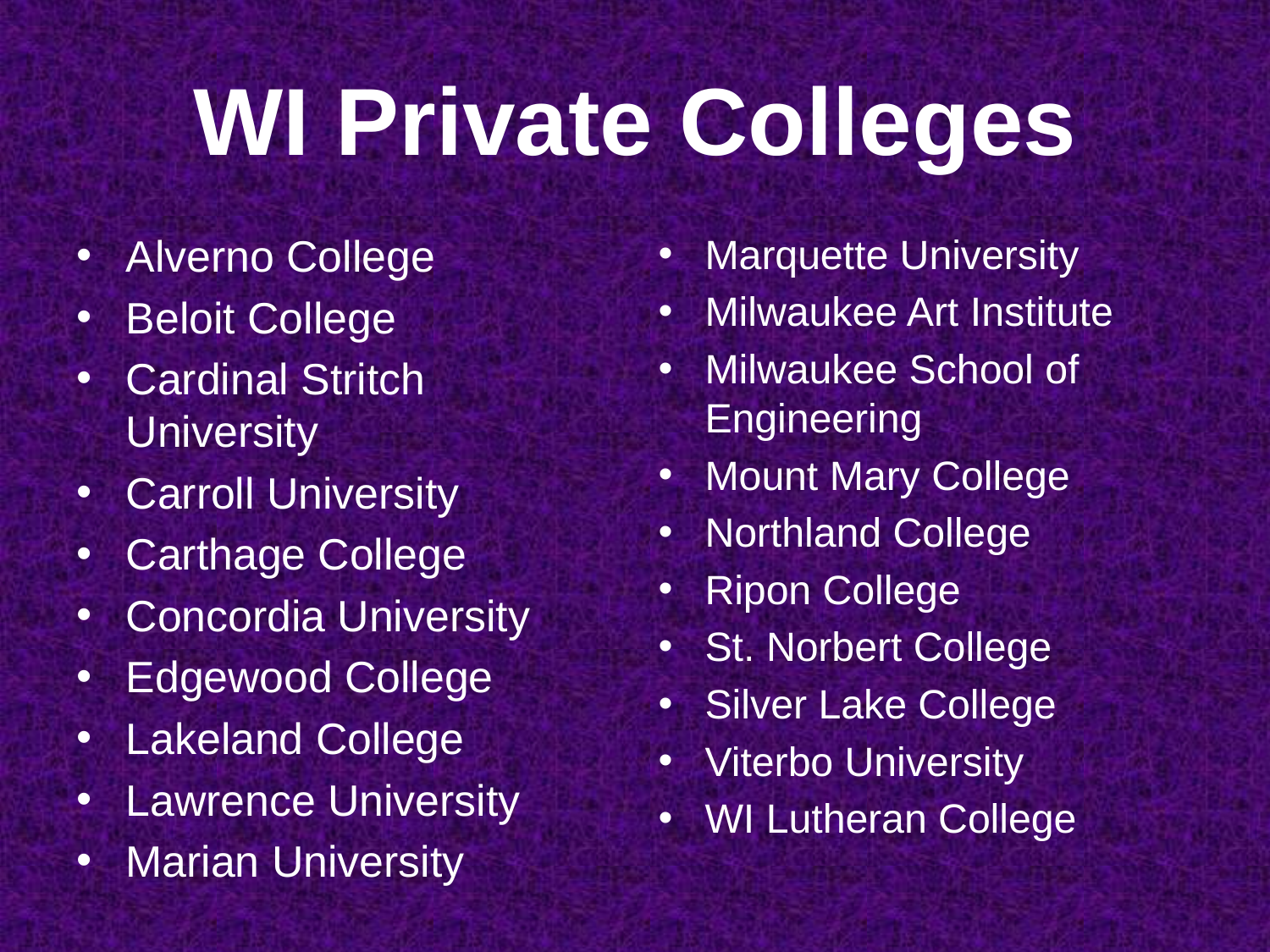

# WI Private Colleges
Alverno College
Beloit College
Cardinal Stritch University
Carroll University
Carthage College
Concordia University
Edgewood College
Lakeland College
Lawrence University
Marian University
Marquette University
Milwaukee Art Institute
Milwaukee School of Engineering
Mount Mary College
Northland College
Ripon College
St. Norbert College
Silver Lake College
Viterbo University
WI Lutheran College